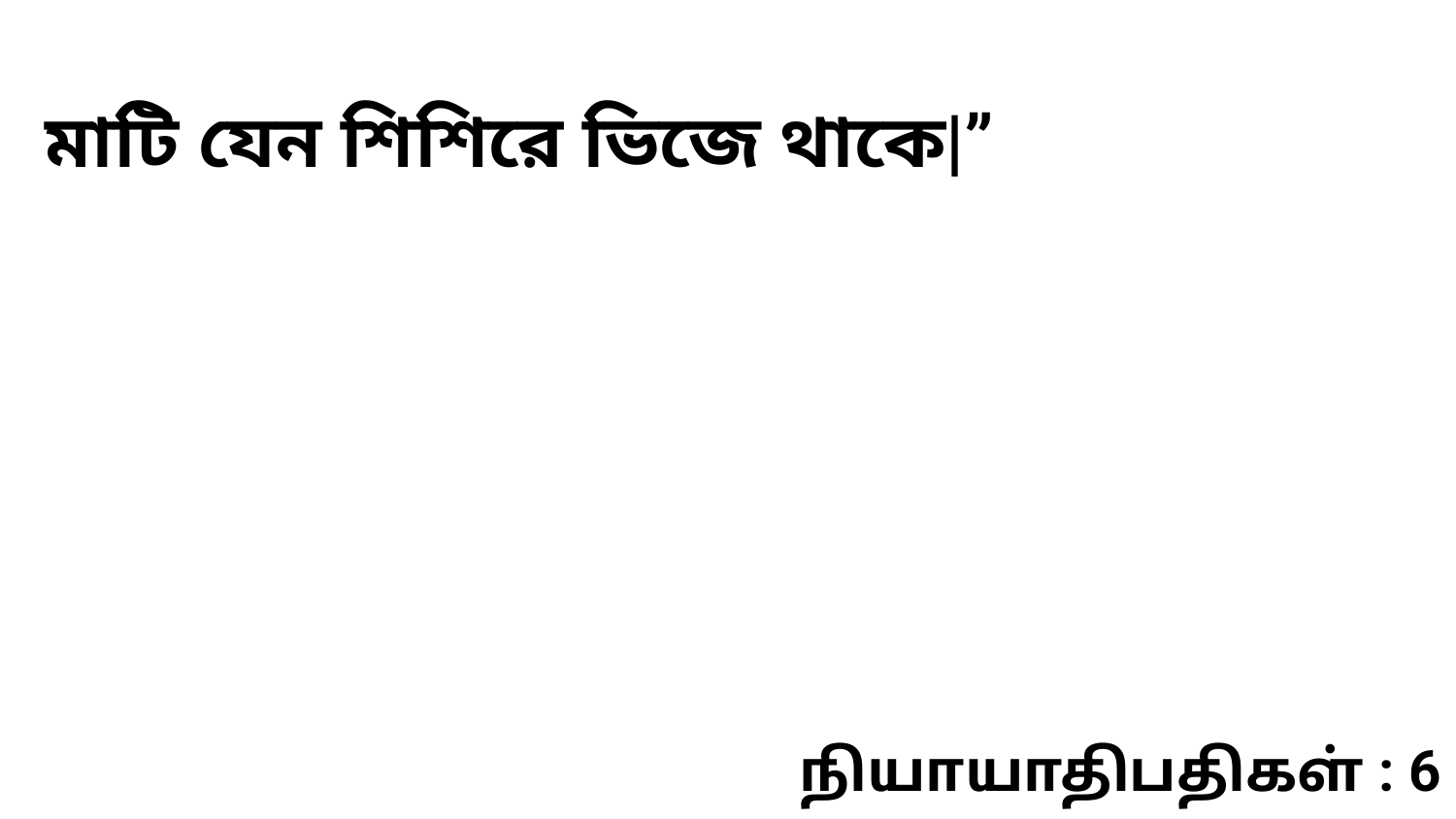

মাটি যেন শিশিরে ভিজে থাকে|”
நியாயாதிபதிகள் : 6